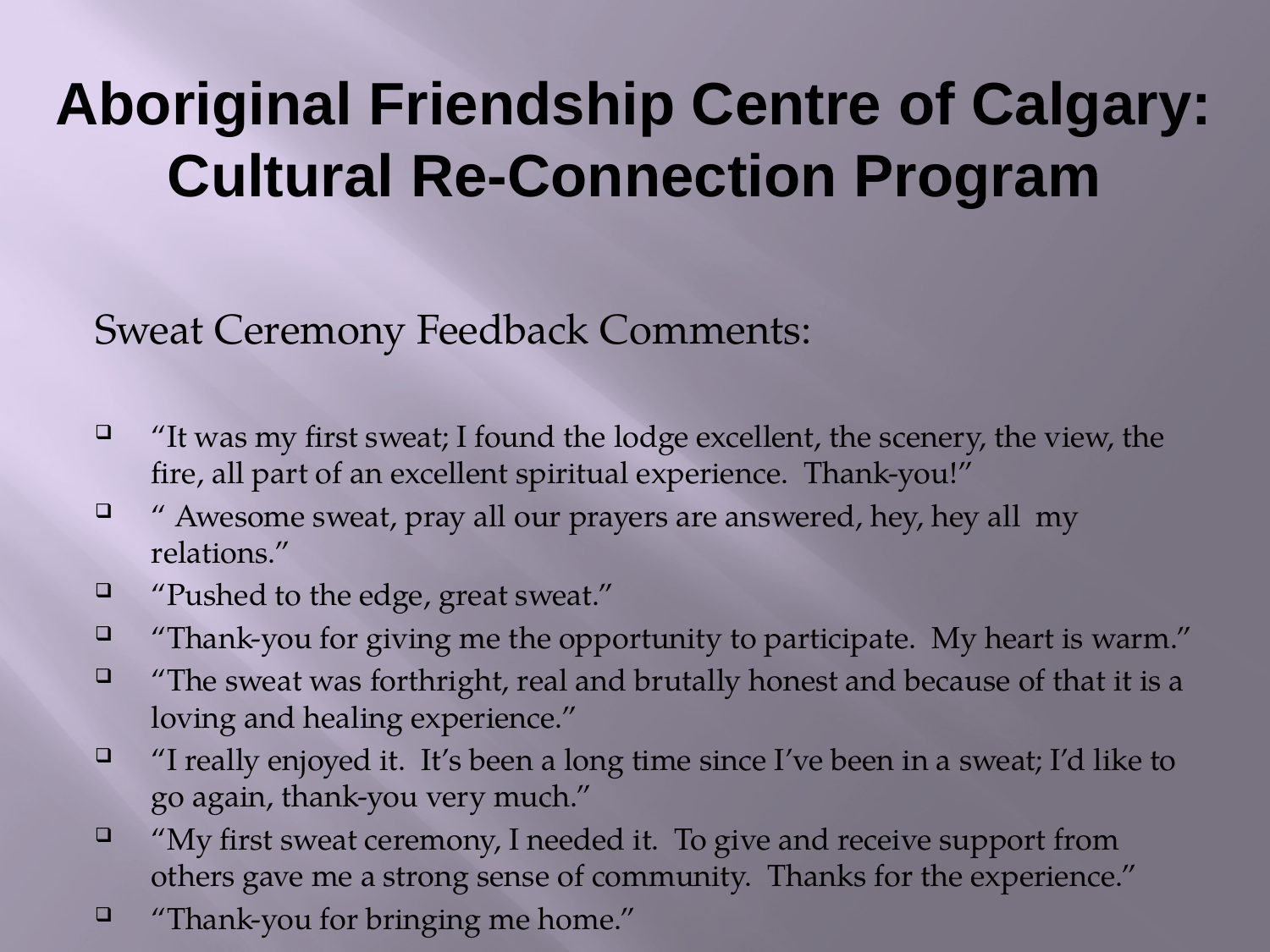

# Aboriginal Friendship Centre of Calgary: Cultural Re-Connection Program
Sweat Ceremony Feedback Comments:

“It was my first sweat; I found the lodge excellent, the scenery, the view, the fire, all part of an excellent spiritual experience.  Thank-you!”
“ Awesome sweat, pray all our prayers are answered, hey, hey all  my relations.”
“Pushed to the edge, great sweat.”
“Thank-you for giving me the opportunity to participate.  My heart is warm.”
“The sweat was forthright, real and brutally honest and because of that it is a loving and healing experience.”
“I really enjoyed it.  It’s been a long time since I’ve been in a sweat; I’d like to go again, thank-you very much.”
“My first sweat ceremony, I needed it.  To give and receive support from others gave me a strong sense of community.  Thanks for the experience.”
“Thank-you for bringing me home.”